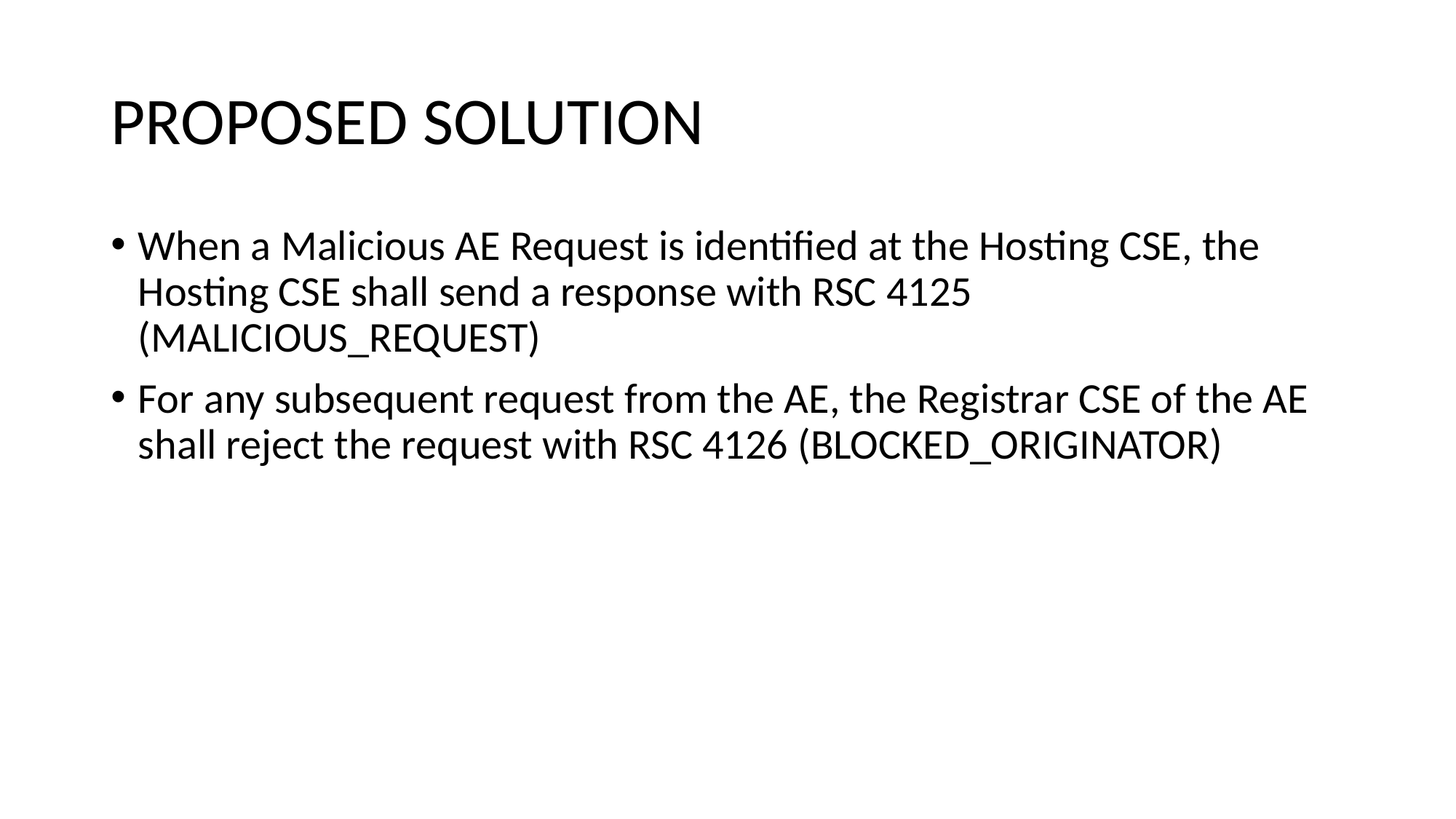

# PROPOSED SOLUTION
When a Malicious AE Request is identified at the Hosting CSE, the Hosting CSE shall send a response with RSC 4125 (MALICIOUS_REQUEST)
For any subsequent request from the AE, the Registrar CSE of the AE shall reject the request with RSC 4126 (BLOCKED_ORIGINATOR)